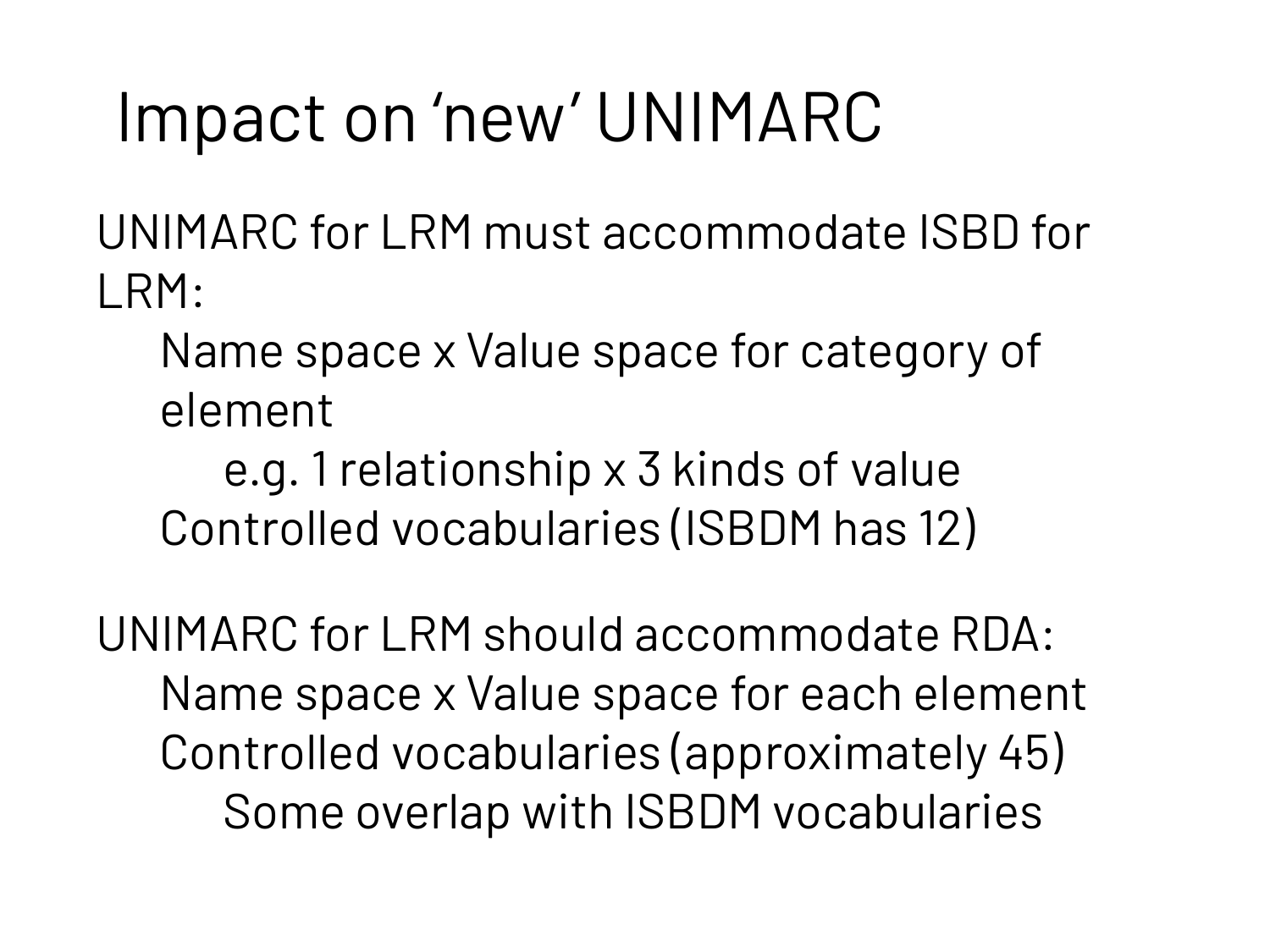

Impact on ‘new’ UNIMARC
UNIMARC for LRM must accommodate ISBD for LRM:
Name space x Value space for category of element
e.g. 1 relationship x 3 kinds of value
Controlled vocabularies (ISBDM has 12)
UNIMARC for LRM should accommodate RDA:
Name space x Value space for each element
Controlled vocabularies (approximately 45)
Some overlap with ISBDM vocabularies